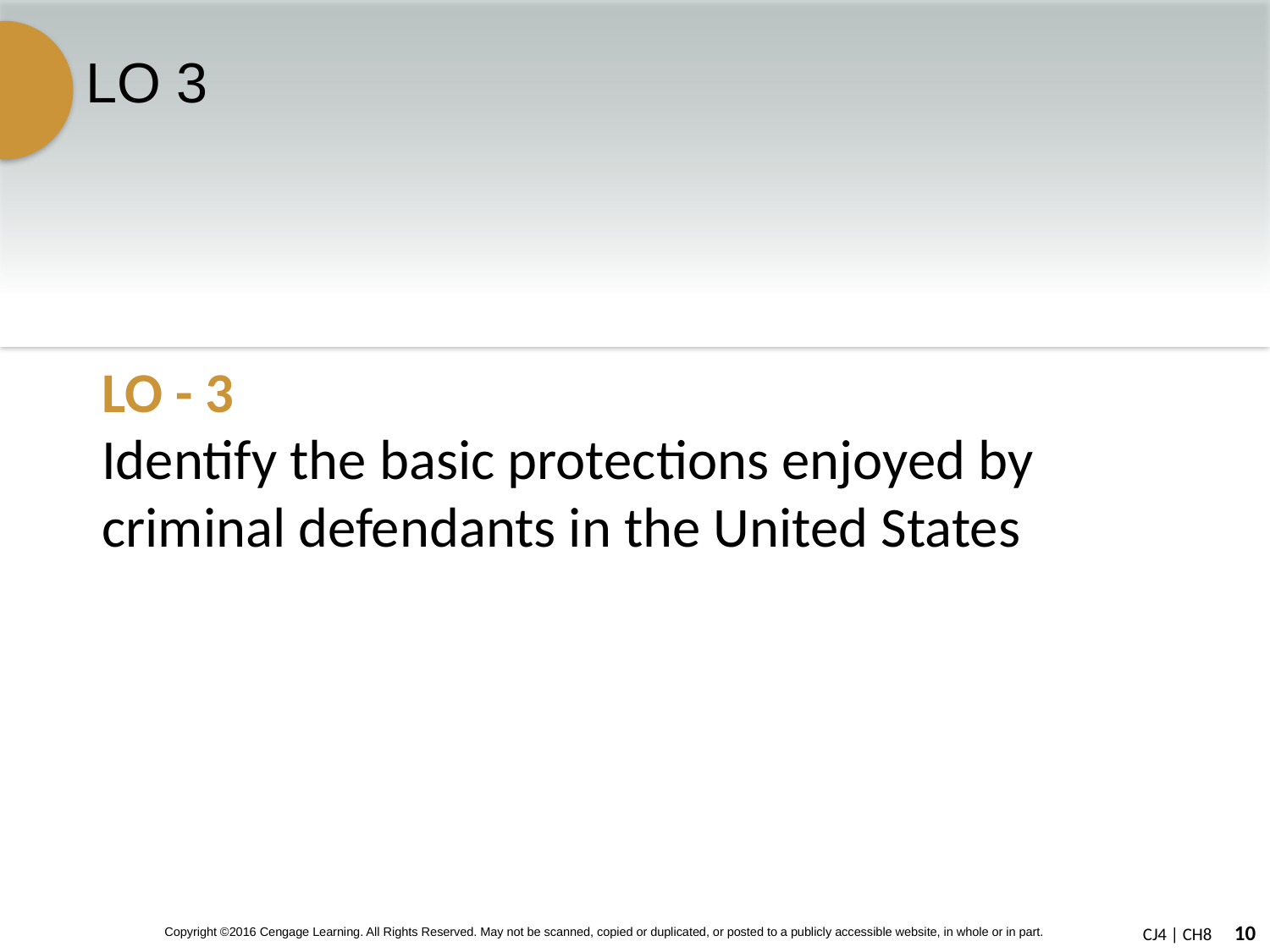

# LO 3
LO - 3
Identify the basic protections enjoyed by criminal defendants in the United States